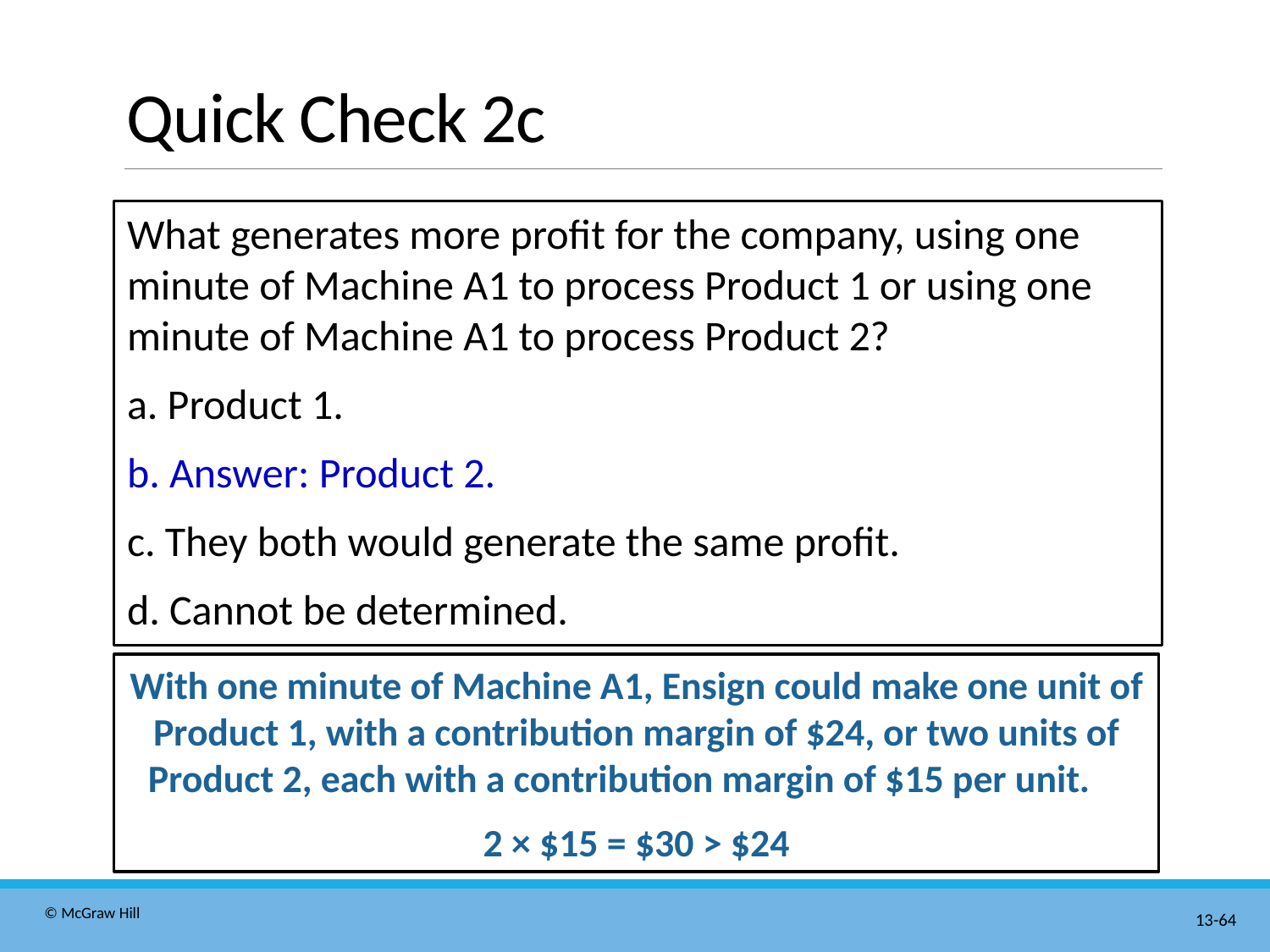

# Quick Check 2c
What generates more profit for the company, using one minute of Machine A1 to process Product 1 or using one minute of Machine A1 to process Product 2?
a. Product 1.
b. Answer: Product 2.
c. They both would generate the same profit.
d. Cannot be determined.
With one minute of Machine A1, Ensign could make one unit of Product 1, with a contribution margin of $24, or two units of Product 2, each with a contribution margin of $15 per unit.
2 × $15 = $30 > $24